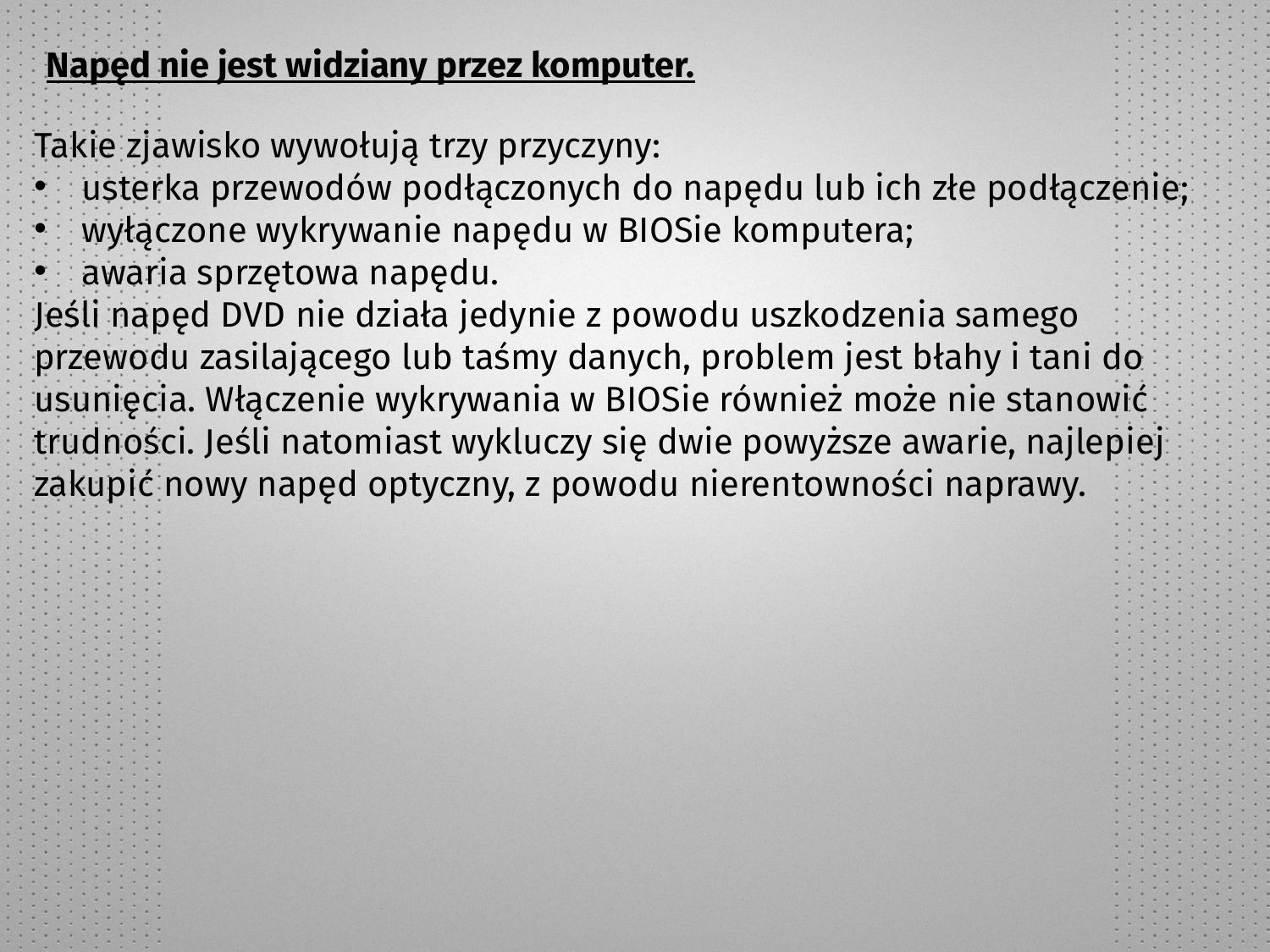

Napęd nie jest widziany przez komputer.
Takie zjawisko wywołują trzy przyczyny:
usterka przewodów podłączonych do napędu lub ich złe podłączenie;
wyłączone wykrywanie napędu w BIOSie komputera;
awaria sprzętowa napędu.
Jeśli napęd DVD nie działa jedynie z powodu uszkodzenia samego przewodu zasilającego lub taśmy danych, problem jest błahy i tani do usunięcia. Włączenie wykrywania w BIOSie również może nie stanowić trudności. Jeśli natomiast wykluczy się dwie powyższe awarie, najlepiej zakupić nowy napęd optyczny, z powodu nierentowności naprawy.